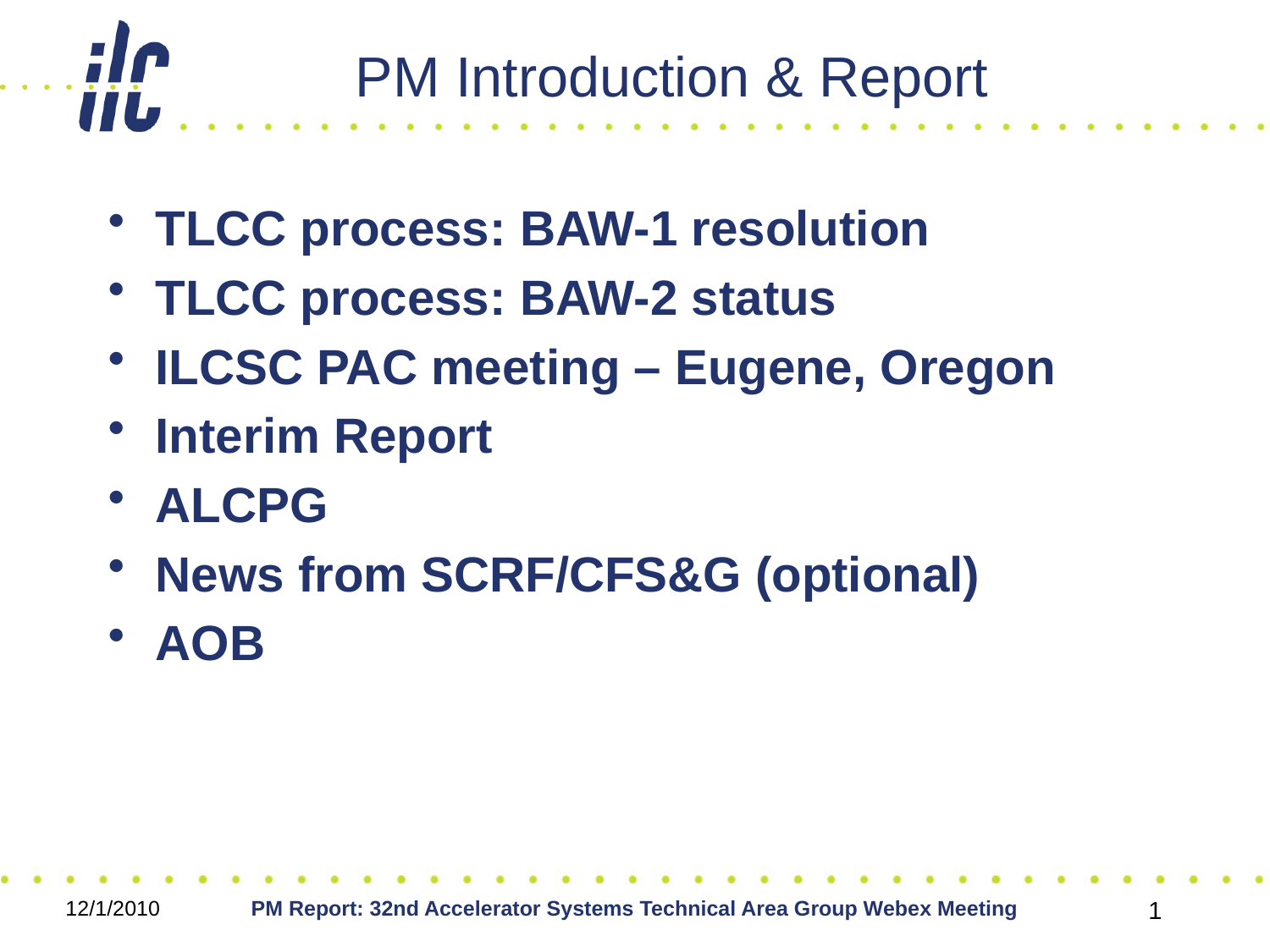

# PM Introduction & Report
TLCC process: BAW-1 resolution
TLCC process: BAW-2 status
ILCSC PAC meeting – Eugene, Oregon
Interim Report
ALCPG
News from SCRF/CFS&G (optional)
AOB
12/1/2010
PM Report: 32nd Accelerator Systems Technical Area Group Webex Meeting
1